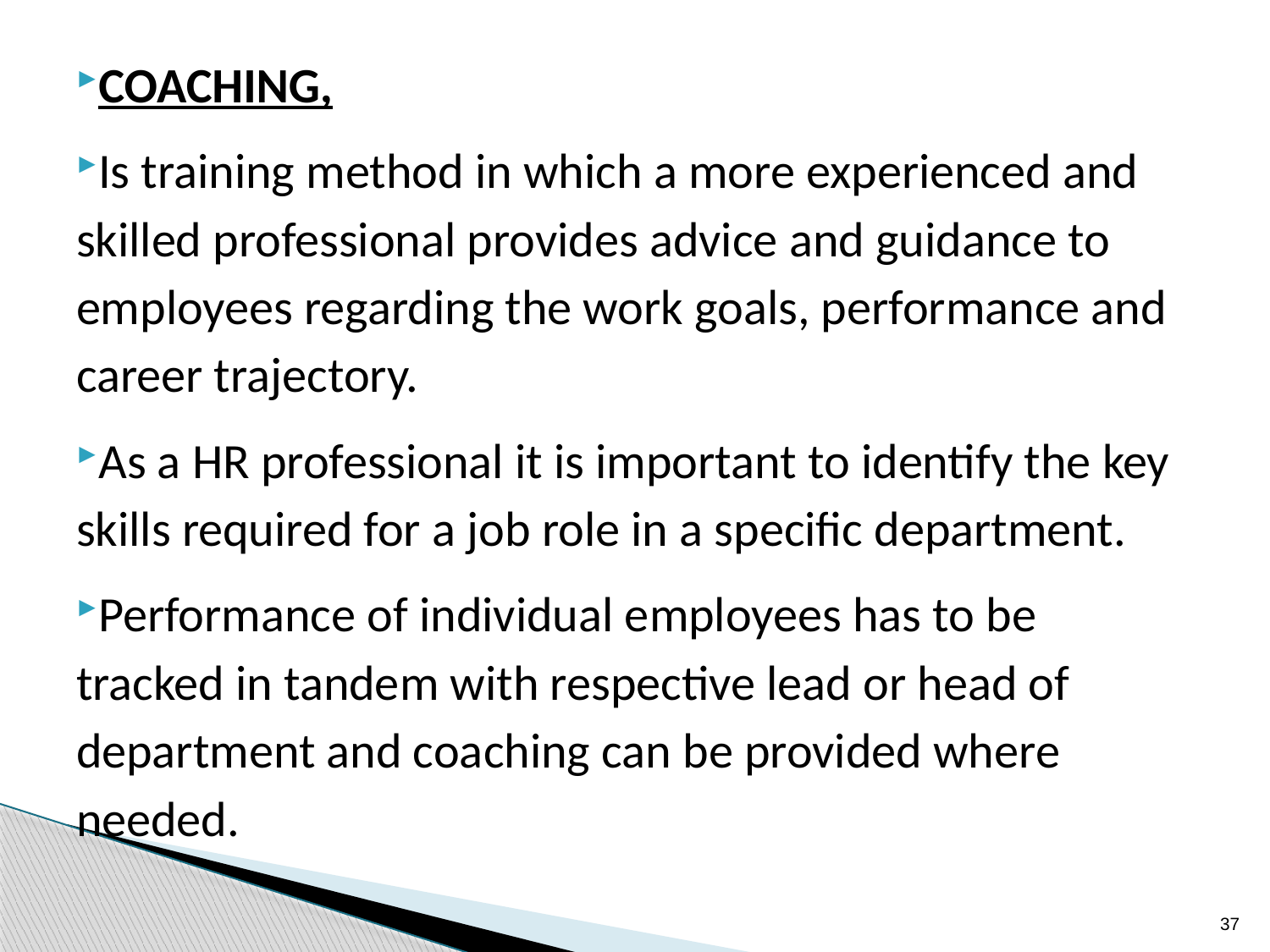

COACHING,
Is training method in which a more experienced and skilled professional provides advice and guidance to employees regarding the work goals, performance and career trajectory.
As a HR professional it is important to identify the key skills required for a job role in a specific department.
Performance of individual employees has to be tracked in tandem with respective lead or head of department and coaching can be provided where needed.

#
37